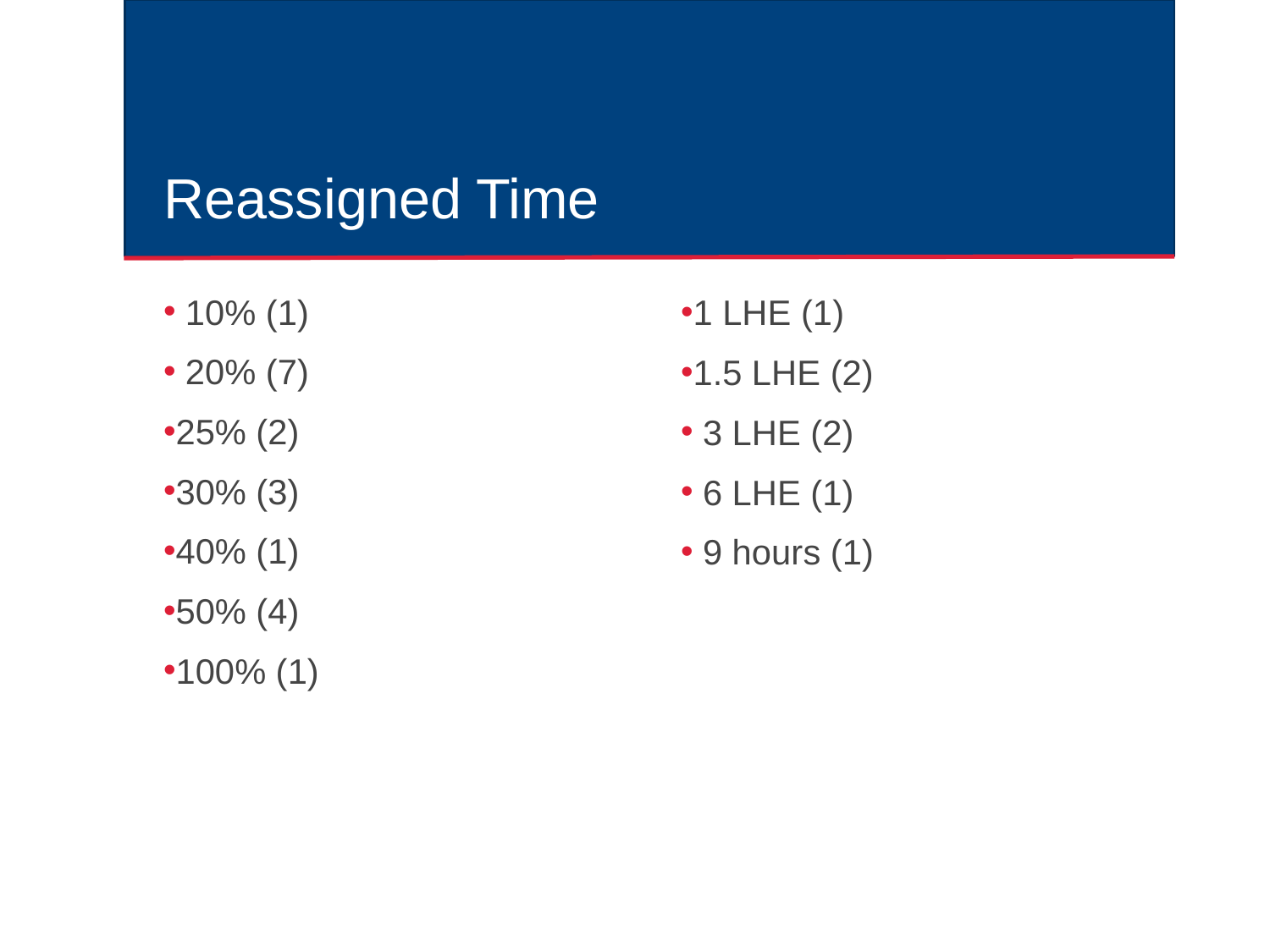

# Reassigned Time
 10% (1)
 20% (7)
25% (2)
30% (3)
40% (1)
50% (4)
100% (1)

1 LHE (1)
1.5 LHE (2)
 3 LHE (2)
 6 LHE (1)
 9 hours (1)